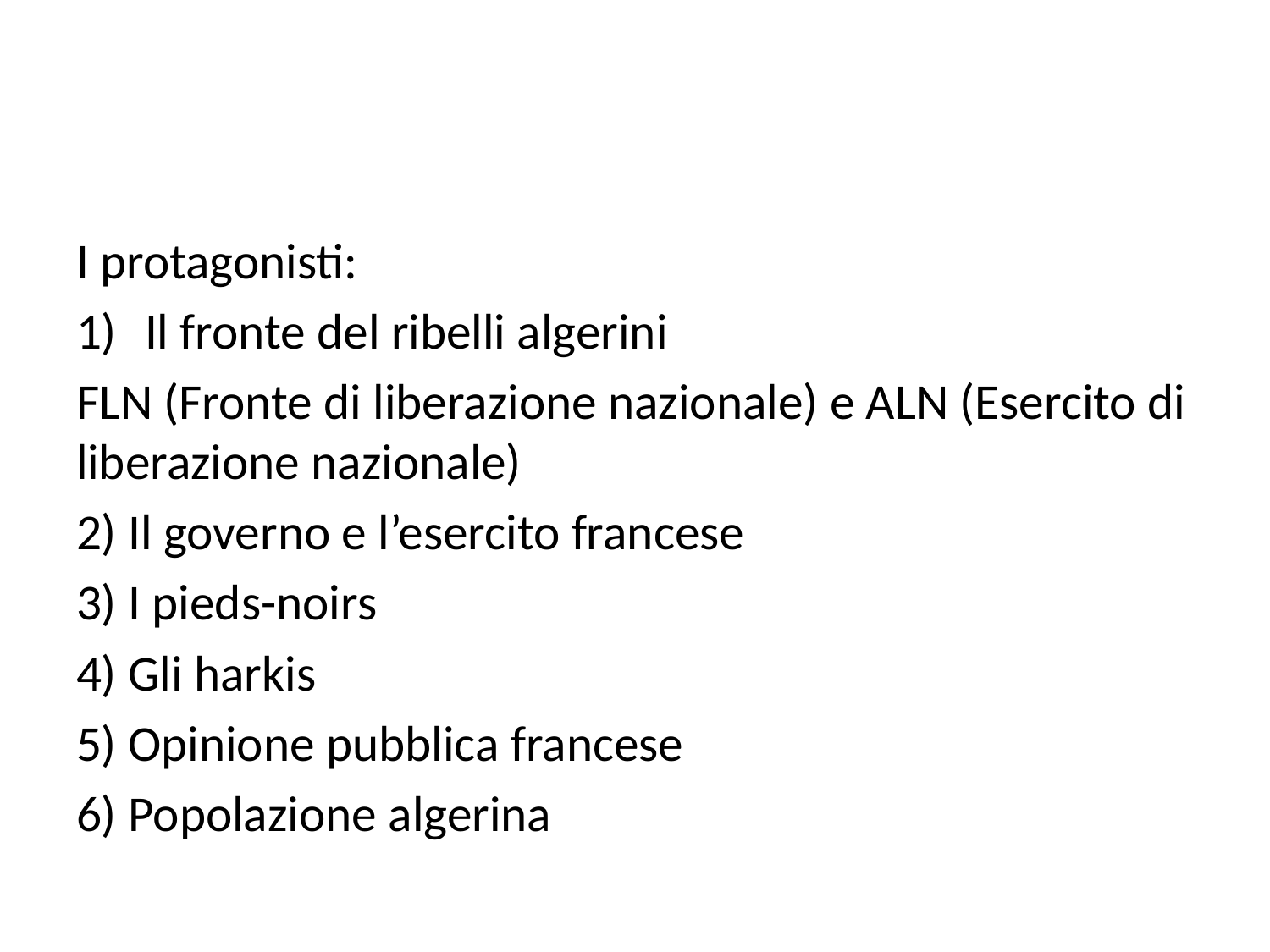

#
I protagonisti:
Il fronte del ribelli algerini
FLN (Fronte di liberazione nazionale) e ALN (Esercito di liberazione nazionale)
2) Il governo e l’esercito francese
3) I pieds-noirs
4) Gli harkis
5) Opinione pubblica francese
6) Popolazione algerina